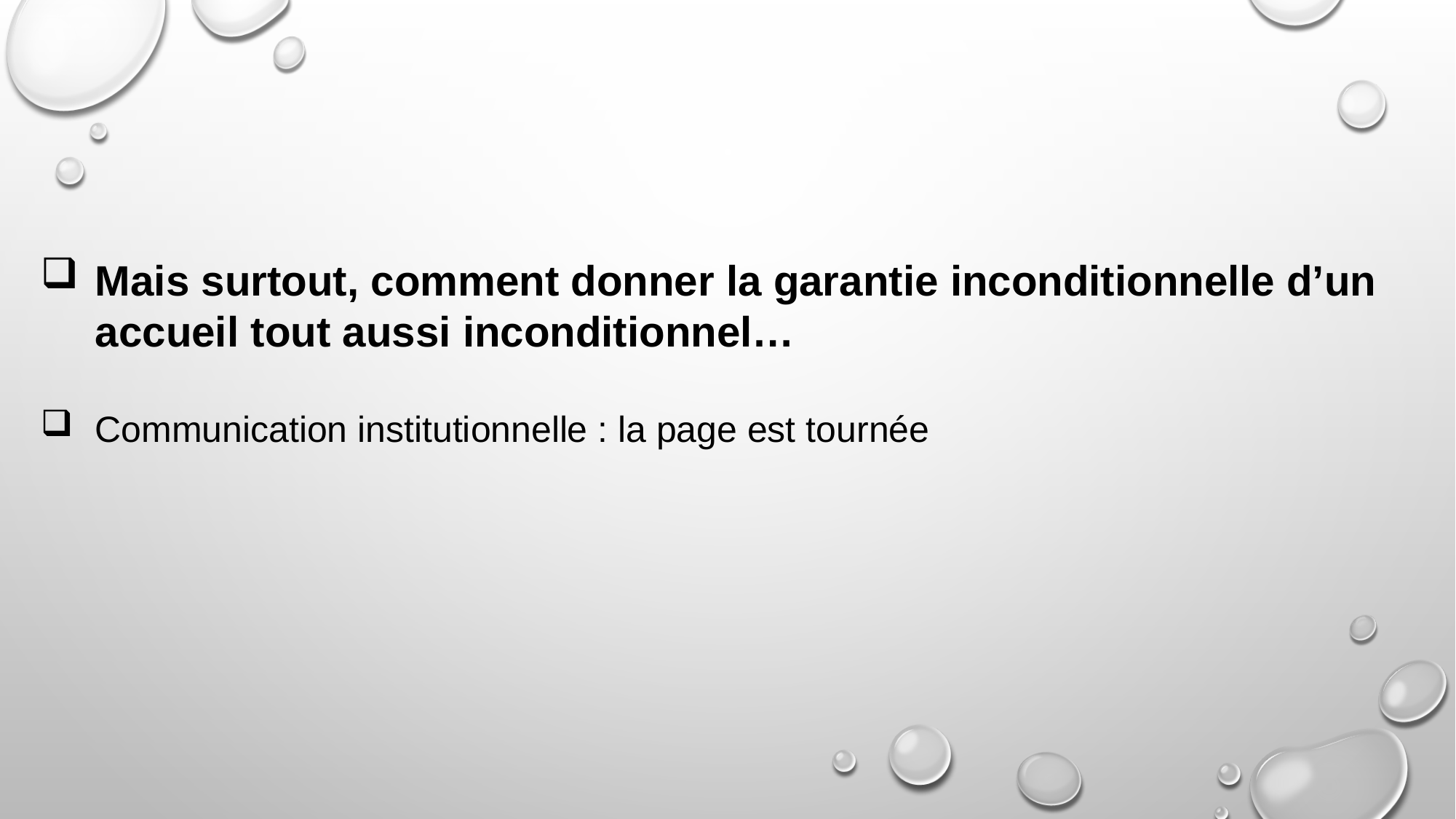

Mais surtout, comment donner la garantie inconditionnelle d’un accueil tout aussi inconditionnel…

Communication institutionnelle : la page est tournée